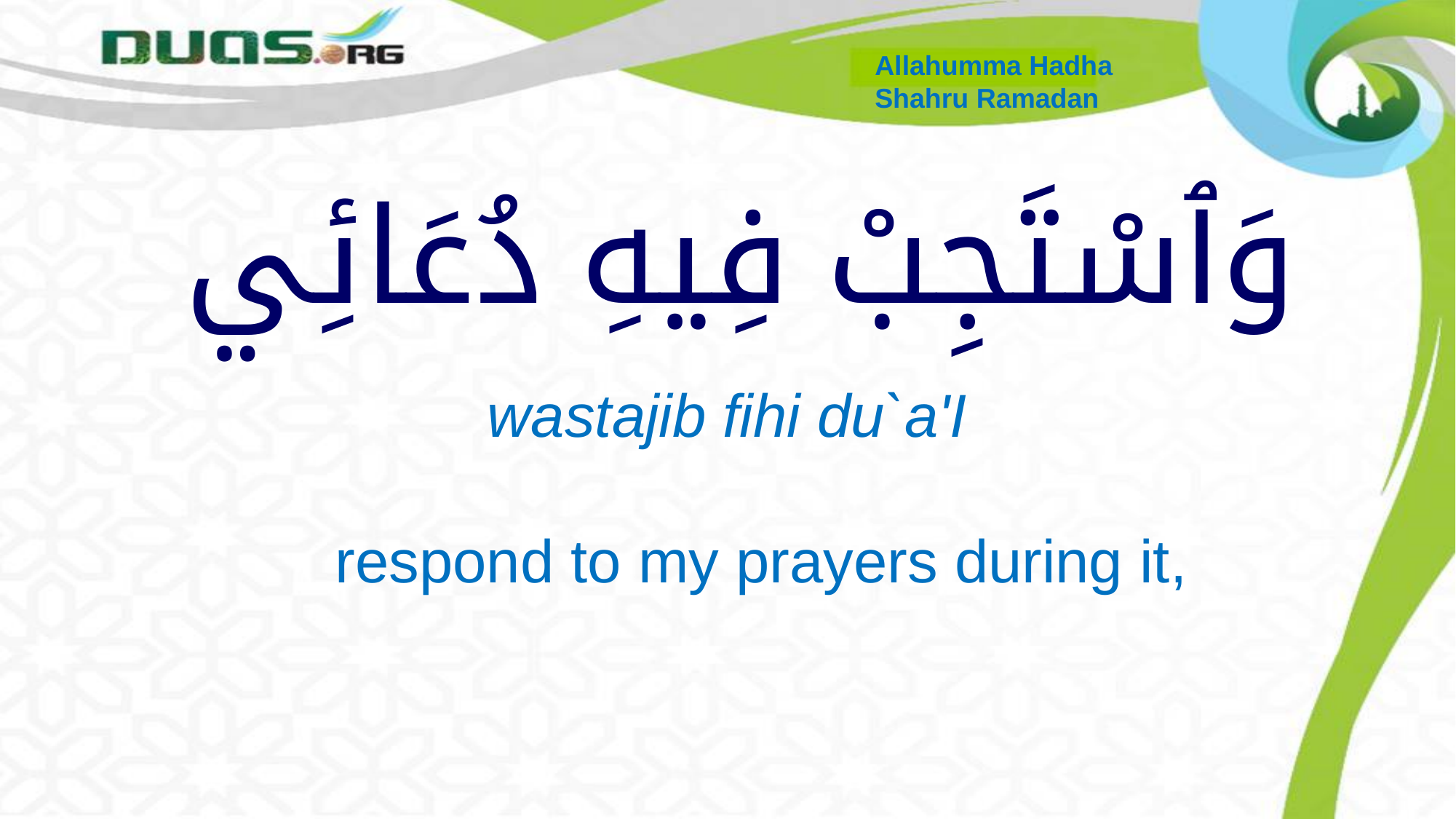

Allahumma Hadha
Shahru Ramadan
# وَٱسْتَجِبْ فِيهِ دُعَائِي
                          wastajib fihi du`a'I

                 respond to my prayers during it,